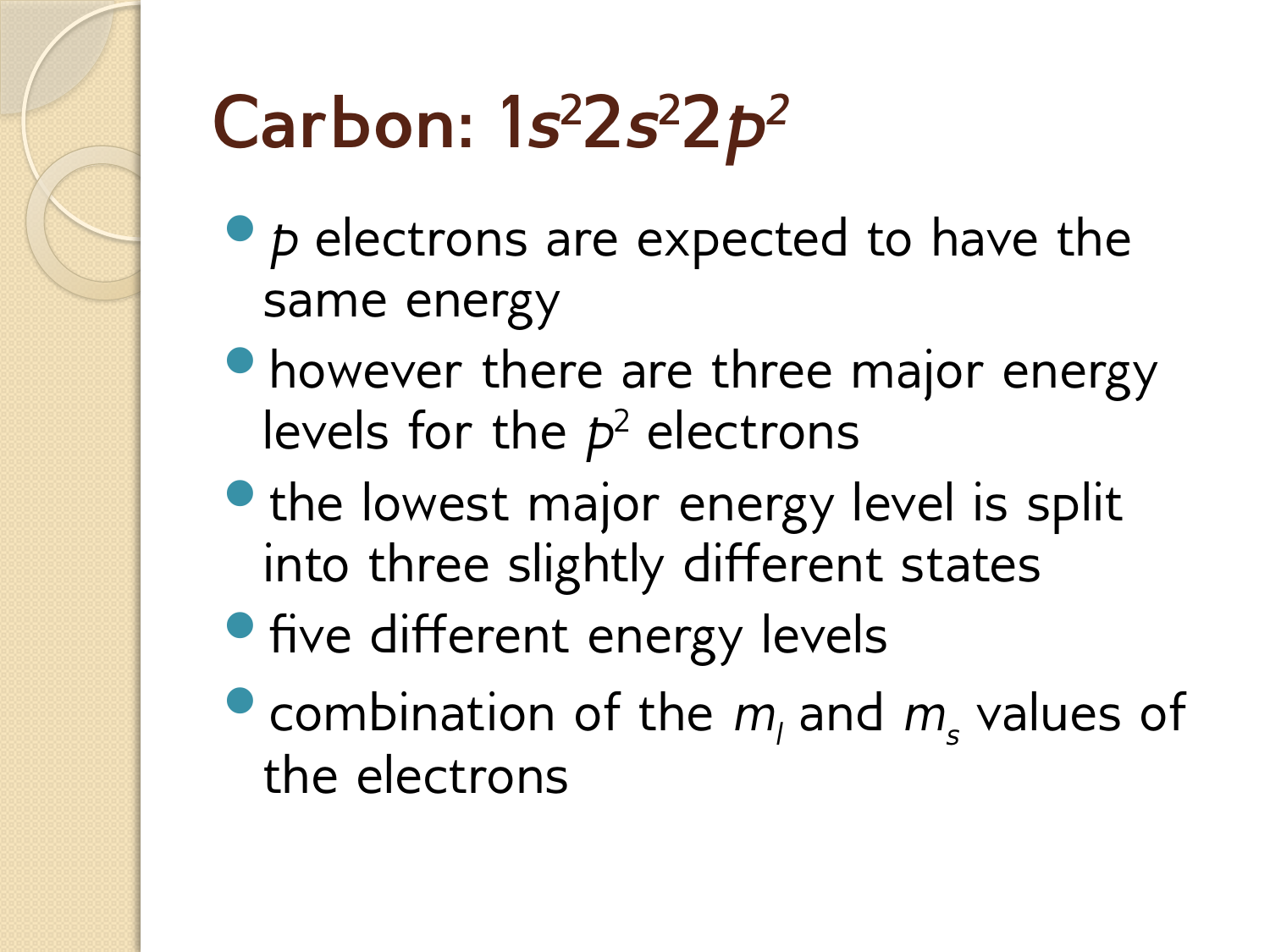

# Carbon: 1s22s22p2
p electrons are expected to have the same energy
however there are three major energy levels for the p2 electrons
the lowest major energy level is split into three slightly different states
five different energy levels
combination of the ml and ms values of the electrons